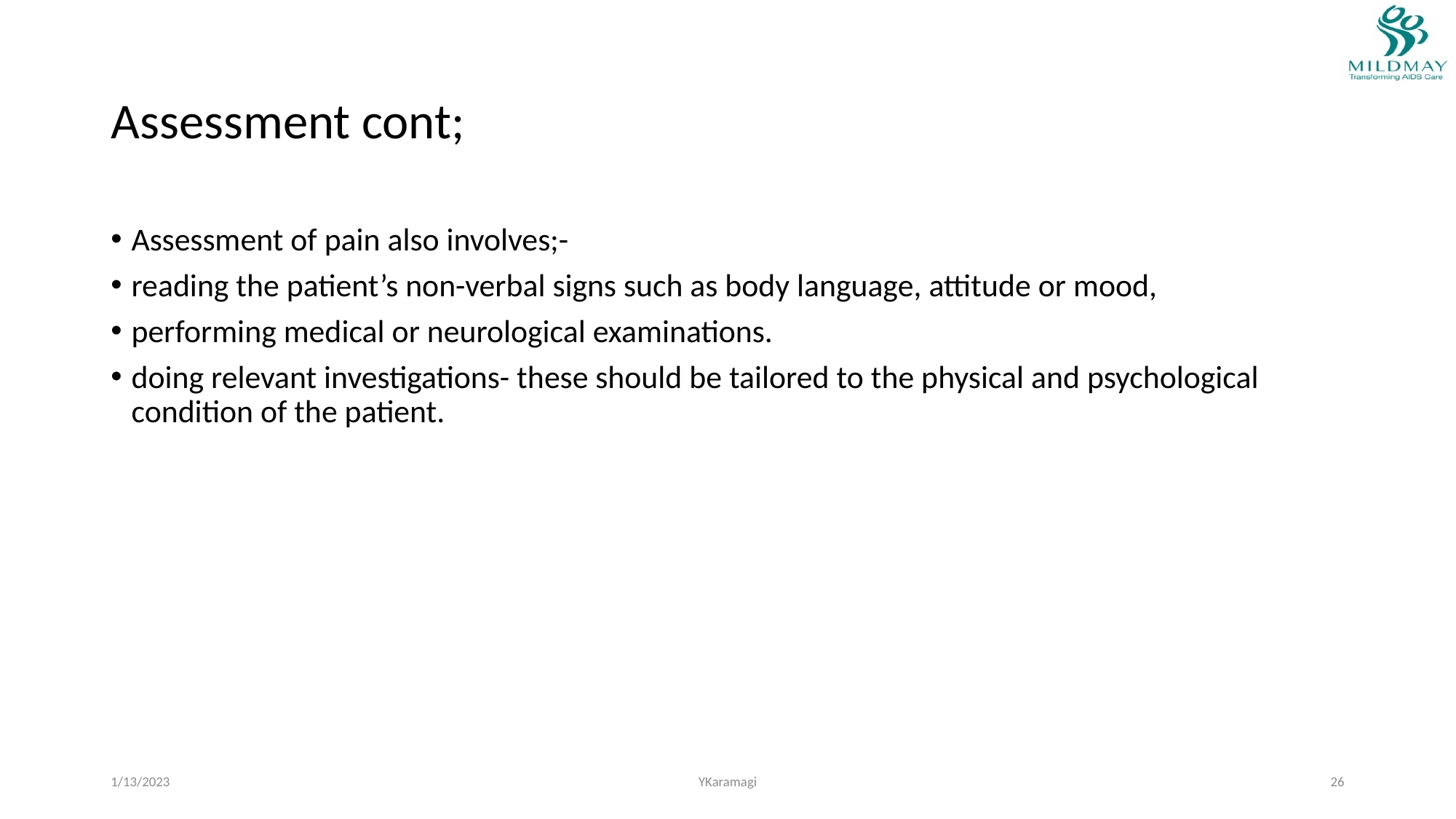

# Assessment cont;
Assessment of pain also involves;-
reading the patient’s non-verbal signs such as body language, attitude or mood,
performing medical or neurological examinations.
doing relevant investigations- these should be tailored to the physical and psychological condition of the patient.

1/13/2023
YKaramagi
26